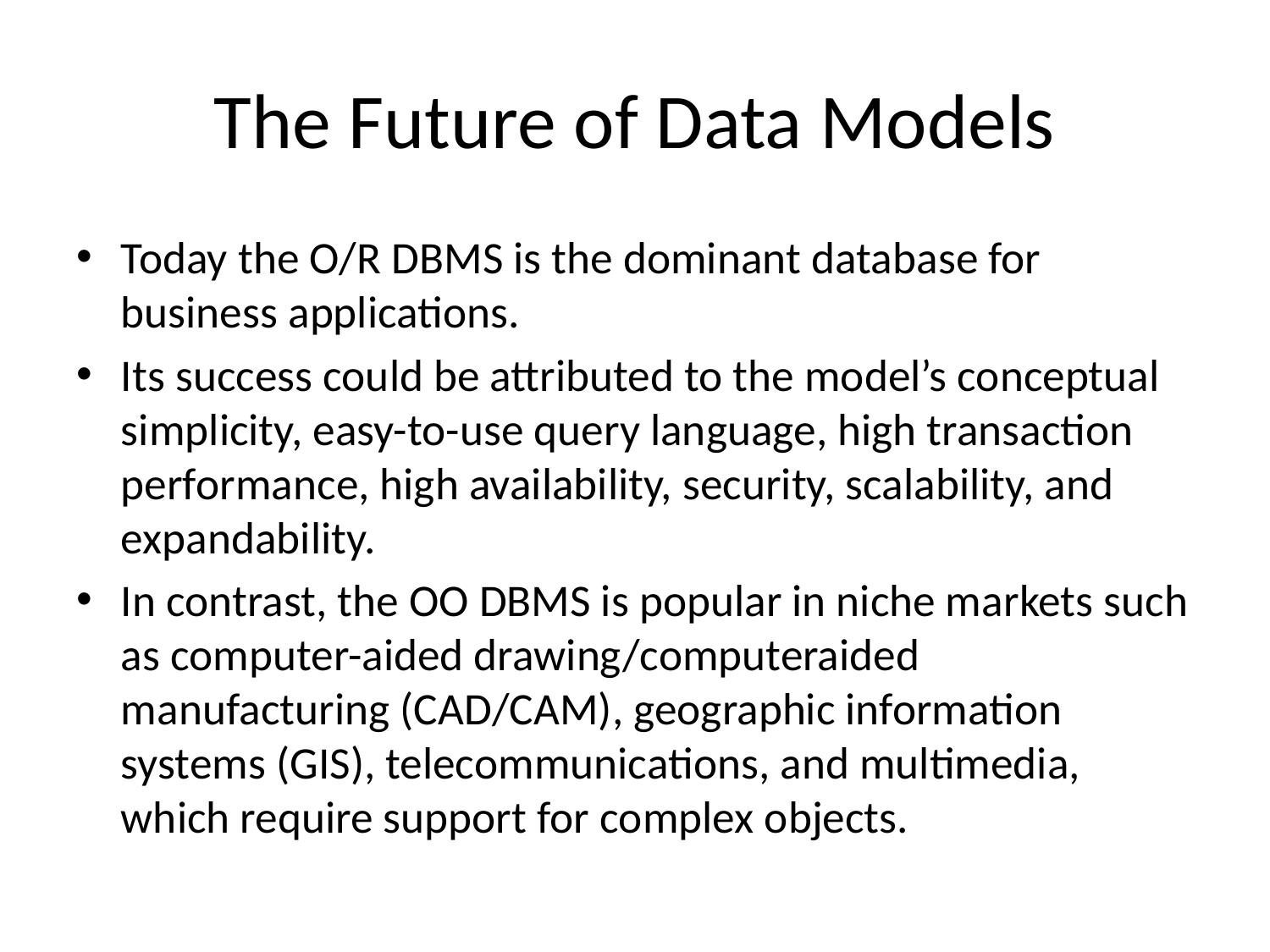

# The Future of Data Models
Today the O/R DBMS is the dominant database for business applications.
Its success could be attributed to the model’s conceptual simplicity, easy-to-use query language, high transaction performance, high availability, security, scalability, and expandability.
In contrast, the OO DBMS is popular in niche markets such as computer-aided drawing/computeraided manufacturing (CAD/CAM), geographic information systems (GIS), telecommunications, and multimedia, which require support for complex objects.